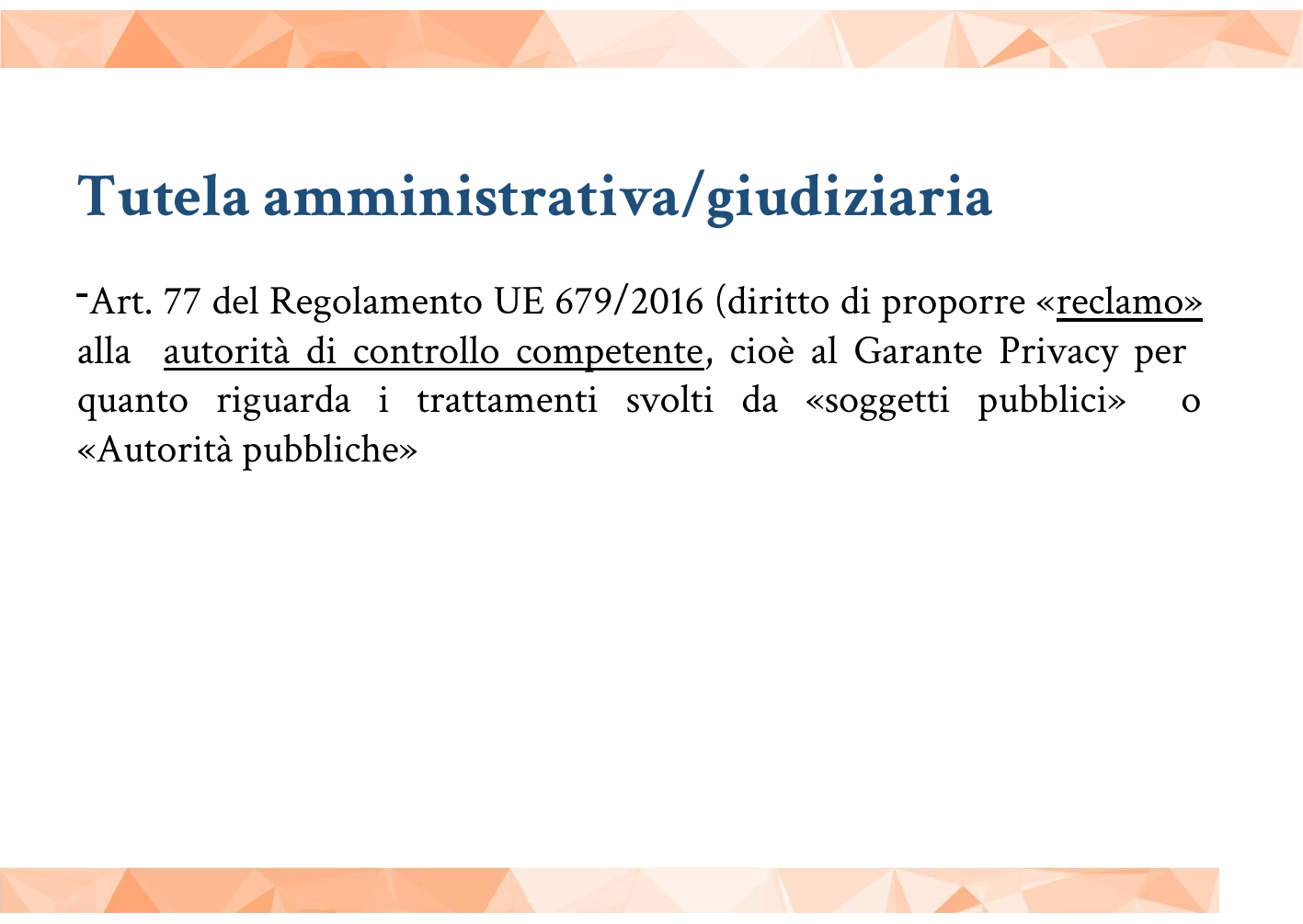

Tutela amministrativa/giudiziaria
Art. 77 del Regolamento UE 679/2016 (diritto di proporre «reclamo» alla  autorità di controllo competente, cioè al Garante Privacy per  quanto riguarda i trattamenti svolti da «soggetti pubblici»  o «Autorità pubbliche»